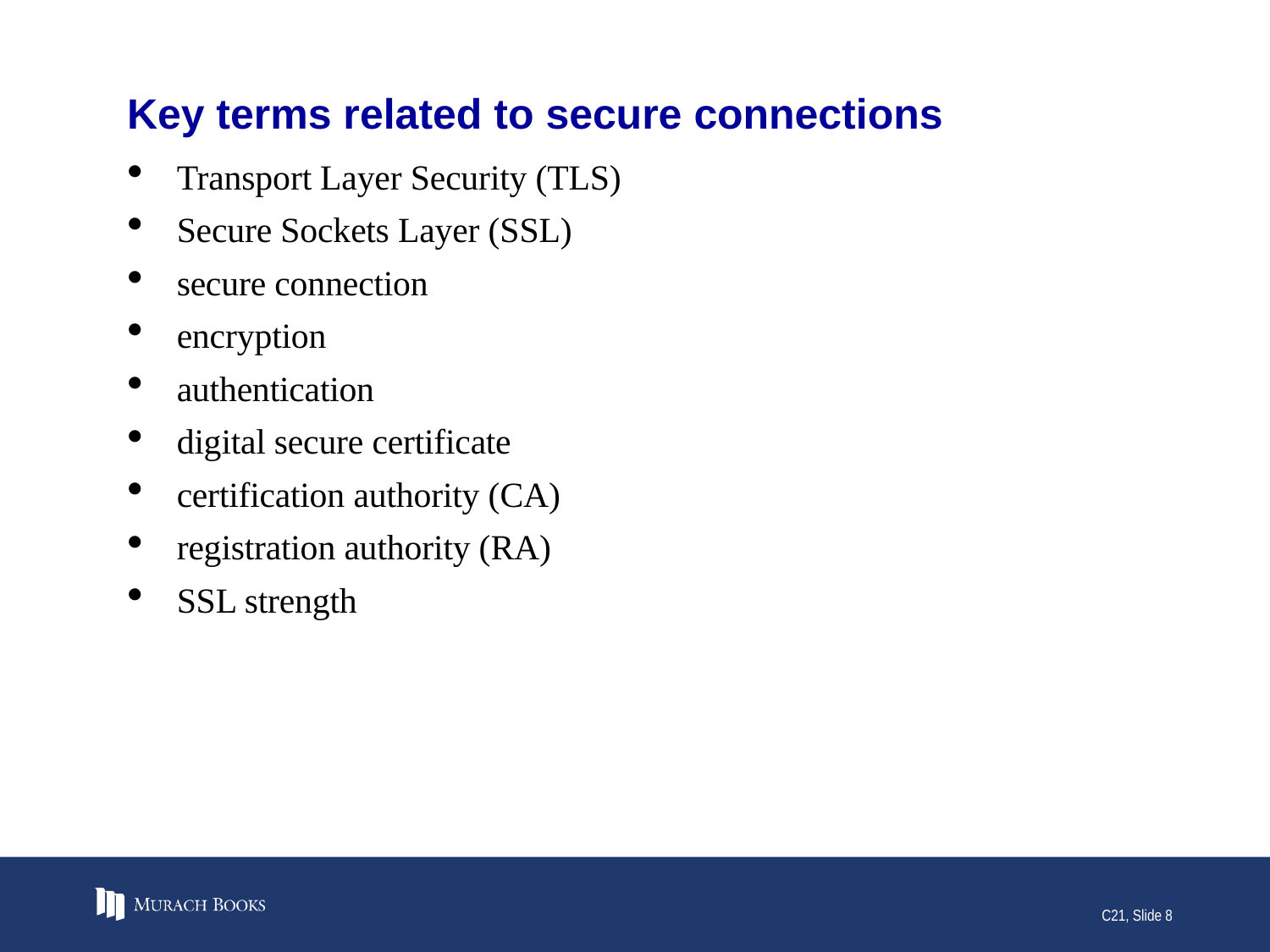

# Key terms related to secure connections
Transport Layer Security (TLS)
Secure Sockets Layer (SSL)
secure connection
encryption
authentication
digital secure certificate
certification authority (CA)
registration authority (RA)
SSL strength

C21, Slide 8